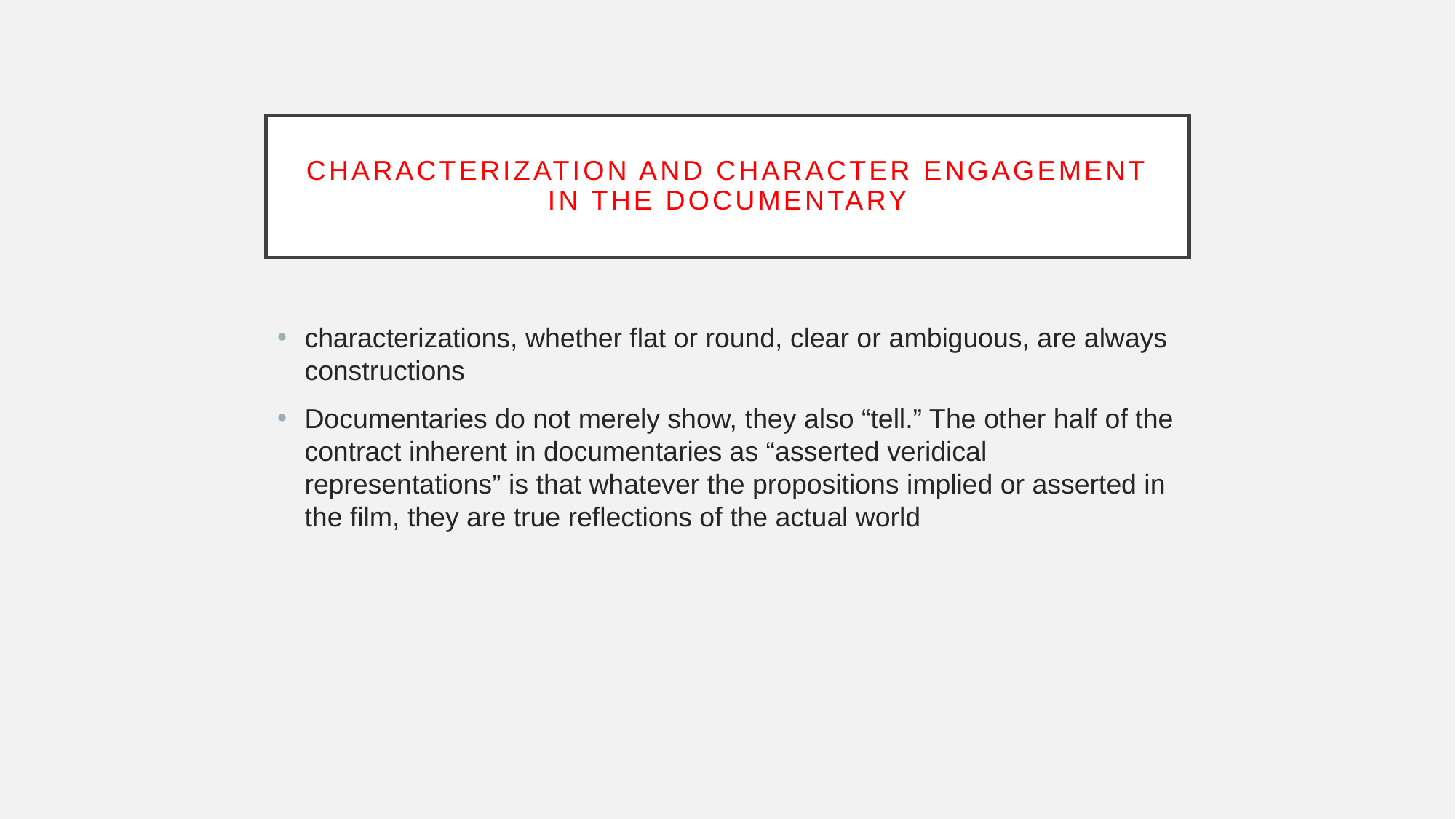

# Characterization and Character Engagement in the Documentary
characterizations, whether flat or round, clear or ambiguous, are always constructions
Documentaries do not merely show, they also “tell.” The other half of the contract inherent in documentaries as “asserted veridical representations” is that whatever the propositions implied or asserted in the film, they are true reflections of the actual world